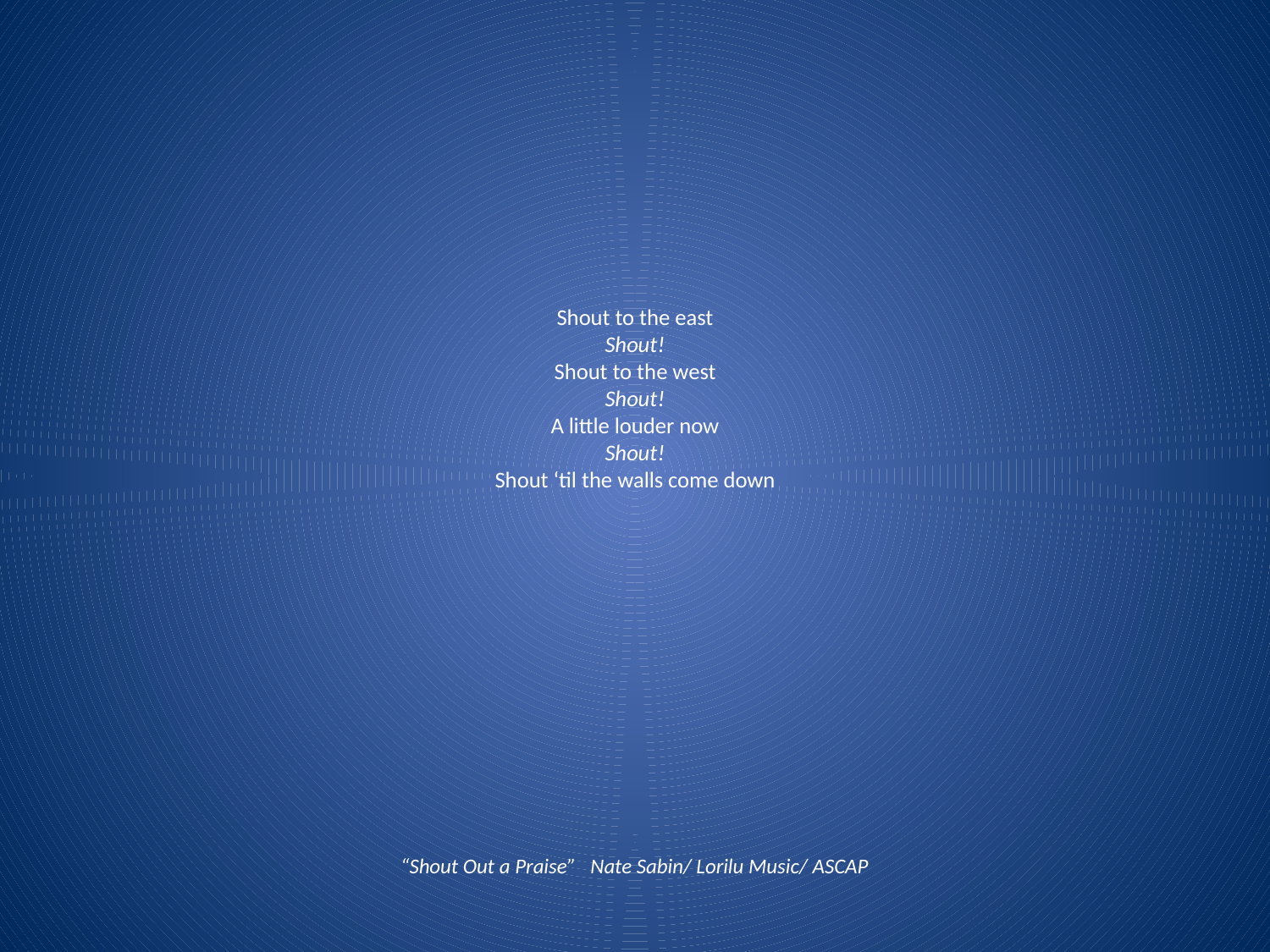

# Shout to the east Shout! Shout to the west Shout! A little louder now Shout! Shout ‘til the walls come down
“Shout Out a Praise”   Nate Sabin/ Lorilu Music/ ASCAP